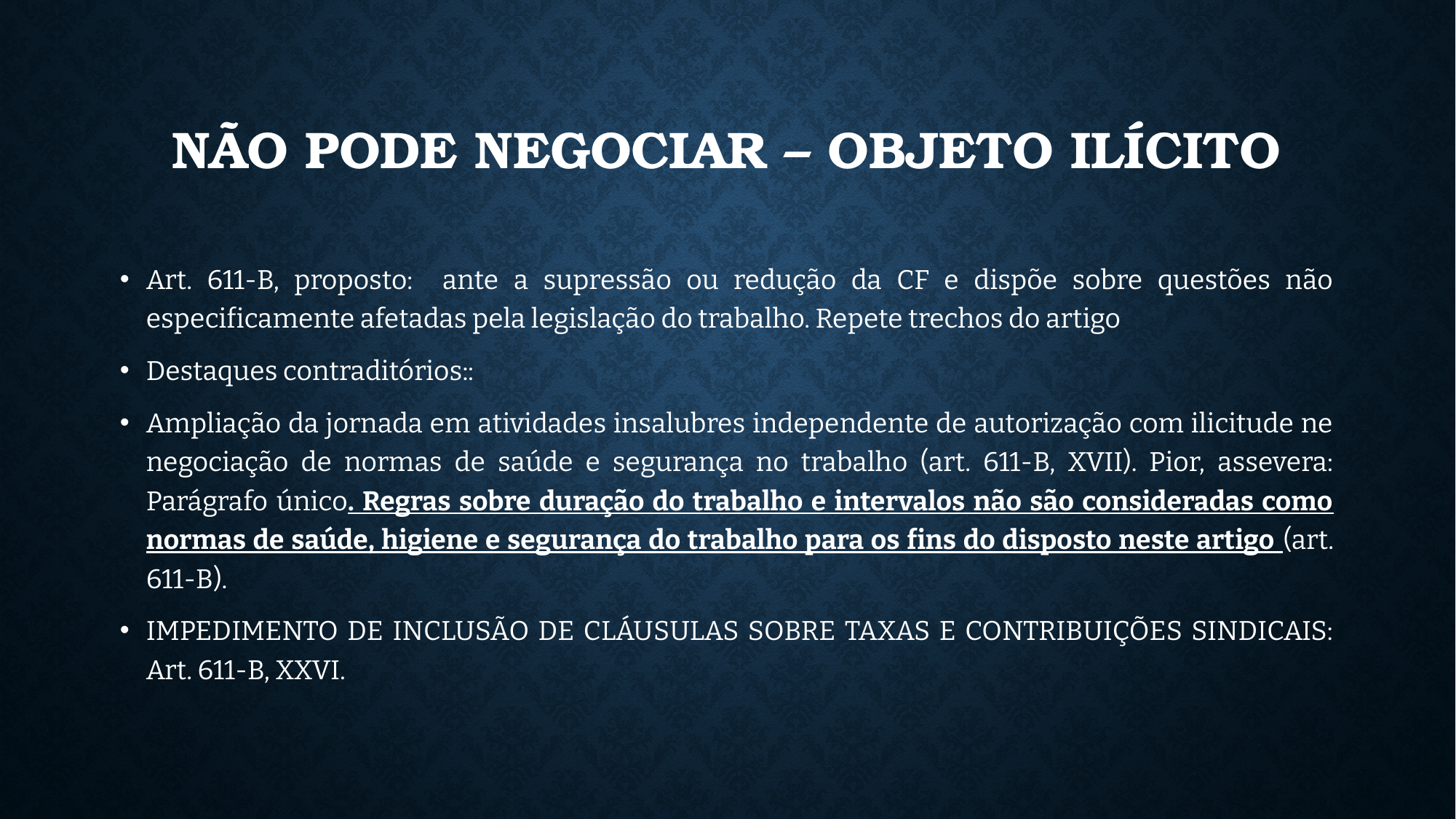

# Não pode negociar – objeto ilícito
Art. 611-B, proposto:  ante a supressão ou redução da CF e dispõe sobre questões não especificamente afetadas pela legislação do trabalho. Repete trechos do artigo
Destaques contraditórios::
Ampliação da jornada em atividades insalubres independente de autorização com ilicitude ne negociação de normas de saúde e segurança no trabalho (art. 611-B, XVII). Pior, assevera: Parágrafo único. Regras sobre duração do trabalho e intervalos não são consideradas como normas de saúde, higiene e segurança do trabalho para os fins do disposto neste artigo (art. 611-B).
IMPEDIMENTO DE INCLUSÃO DE CLÁUSULAS SOBRE TAXAS E CONTRIBUIÇÕES SINDICAIS: Art. 611-B, XXVI.